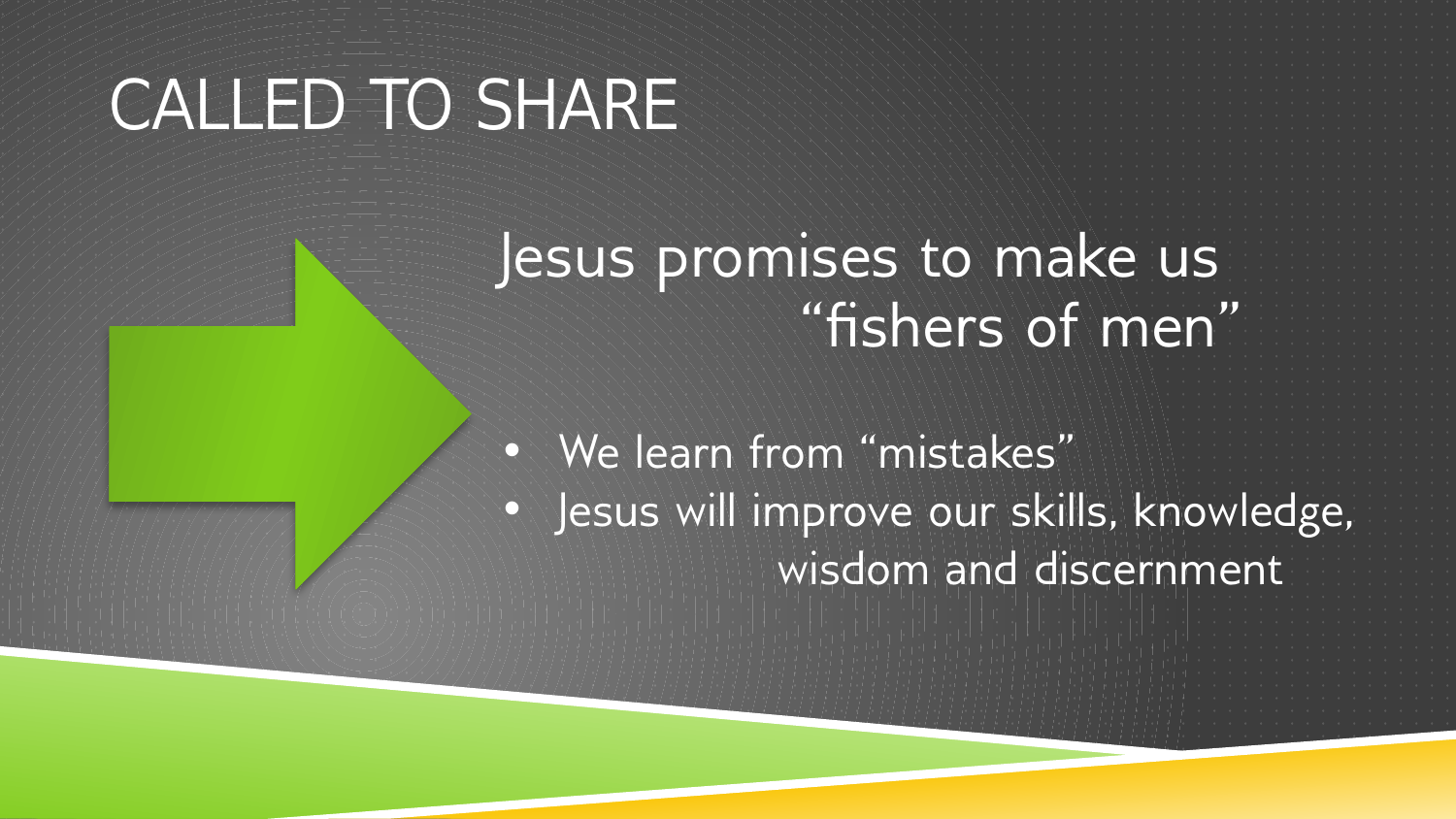

# Called to share

Jesus promises to make us 	        “fishers of men”

We learn from “mistakes”
Jesus will improve our skills, knowledge,  	     wisdom and discernment